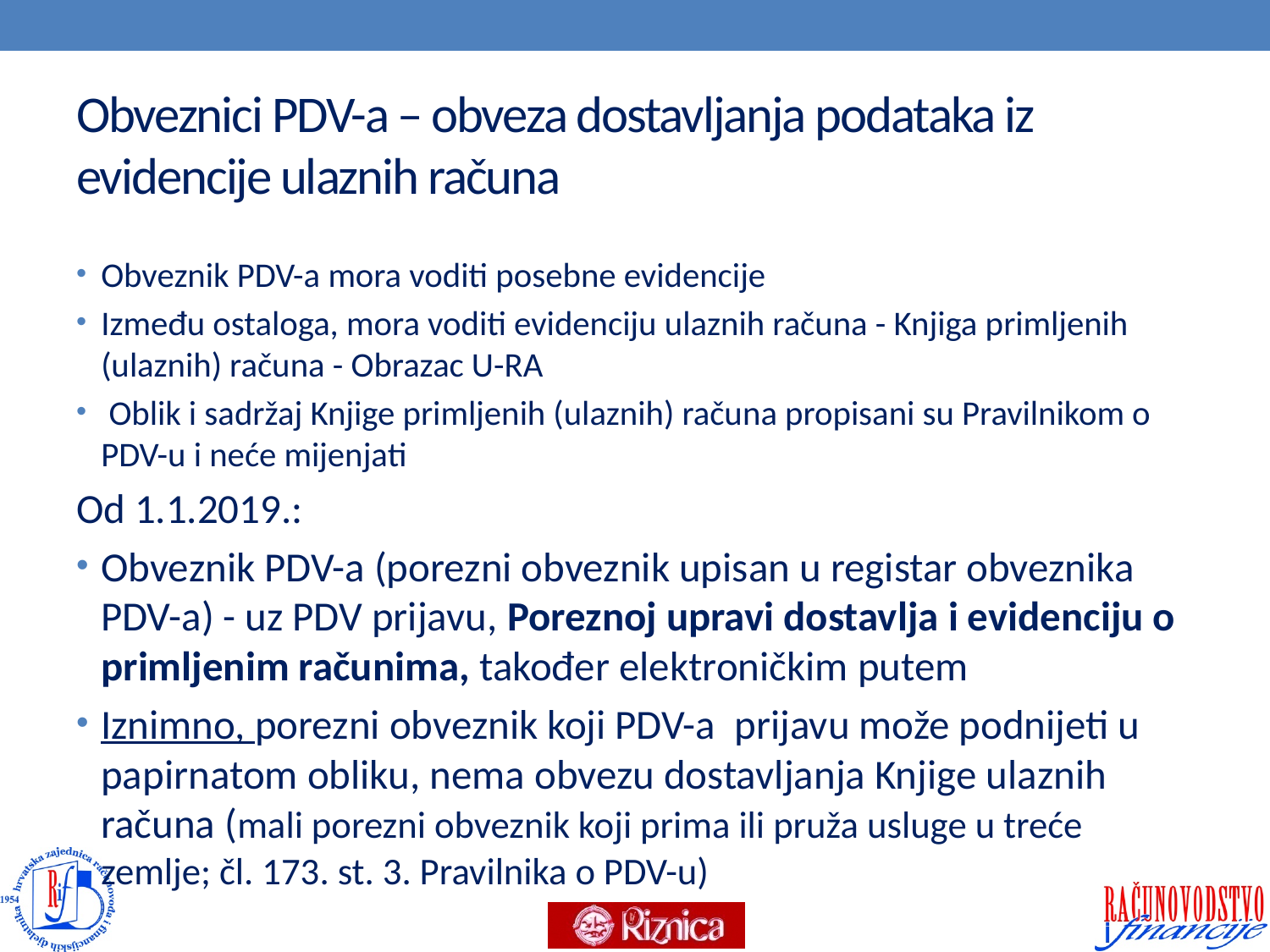

# Obveznici PDV-a – obveza dostavljanja podataka iz evidencije ulaznih računa
Obveznik PDV-a mora voditi posebne evidencije
Između ostaloga, mora voditi evidenciju ulaznih računa - Knjiga primljenih (ulaznih) računa - Obrazac U-RA
 Oblik i sadržaj Knjige primljenih (ulaznih) računa propisani su Pravilnikom o PDV-u i neće mijenjati
Od 1.1.2019.:
Obveznik PDV-a (porezni obveznik upisan u registar obveznika PDV-a) - uz PDV prijavu, Poreznoj upravi dostavlja i evidenciju o primljenim računima, također elektroničkim putem
Iznimno, porezni obveznik koji PDV-a  prijavu može podnijeti u papirnatom obliku, nema obvezu dostavljanja Knjige ulaznih računa (mali porezni obveznik koji prima ili pruža usluge u treće zemlje; čl. 173. st. 3. Pravilnika o PDV-u)